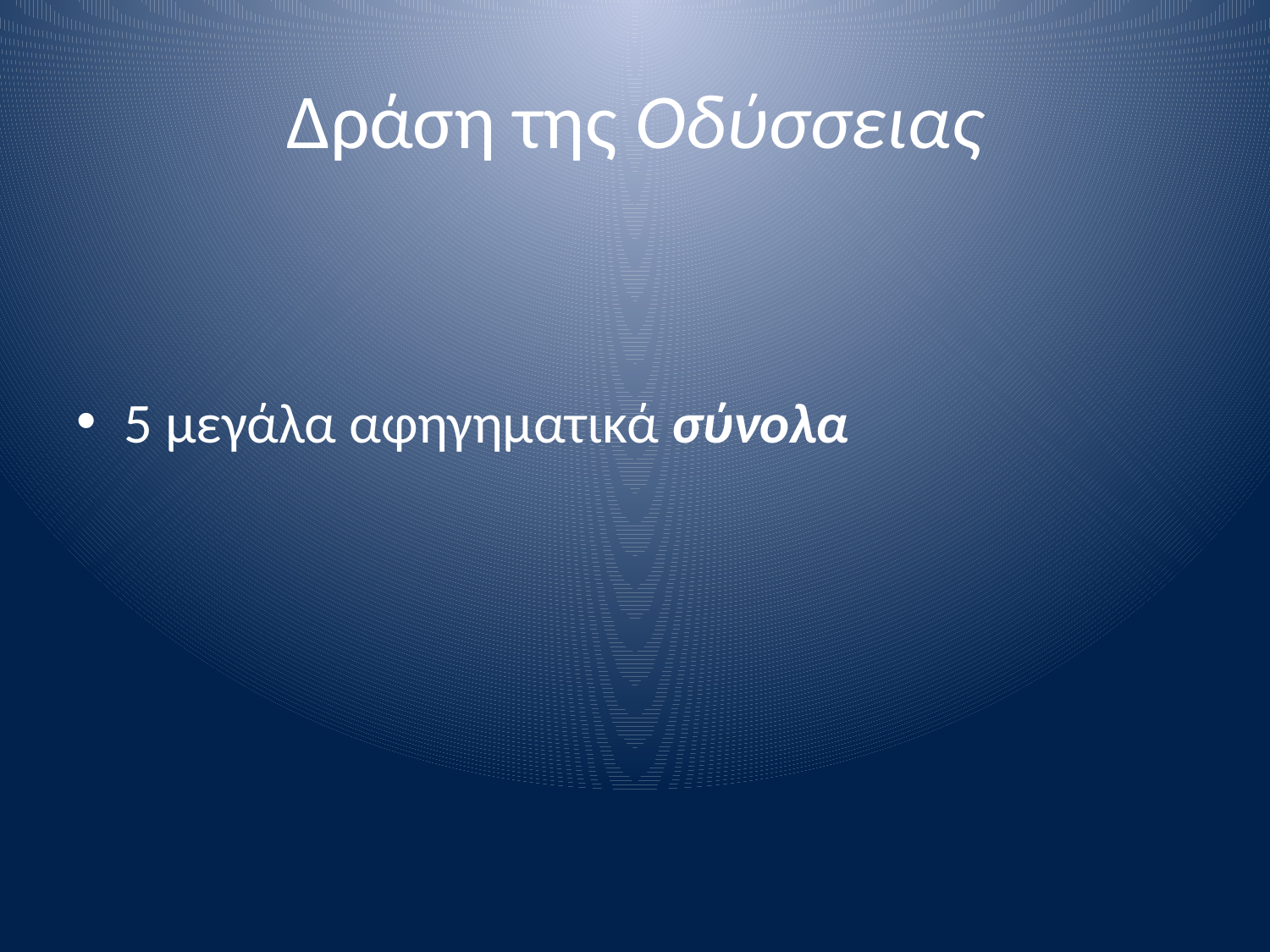

# Δράση της Οδύσσειας

5 μεγάλα αφηγηματικά σύνολα